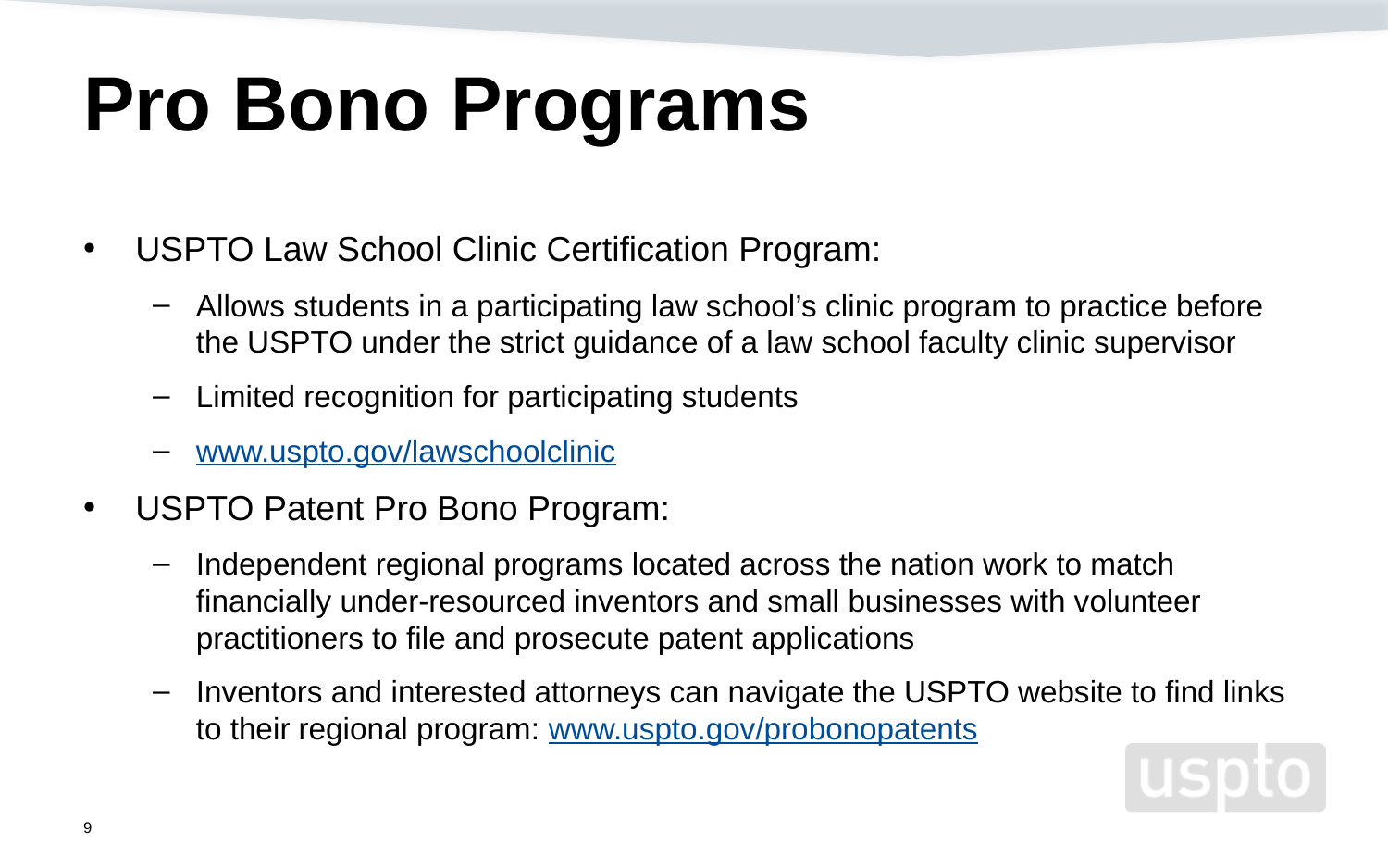

# Pro Bono Programs
USPTO Law School Clinic Certification Program:
Allows students in a participating law school’s clinic program to practice before the USPTO under the strict guidance of a law school faculty clinic supervisor
Limited recognition for participating students
www.uspto.gov/lawschoolclinic
USPTO Patent Pro Bono Program:
Independent regional programs located across the nation work to match financially under-resourced inventors and small businesses with volunteer practitioners to file and prosecute patent applications
Inventors and interested attorneys can navigate the USPTO website to find links to their regional program: www.uspto.gov/probonopatents

9